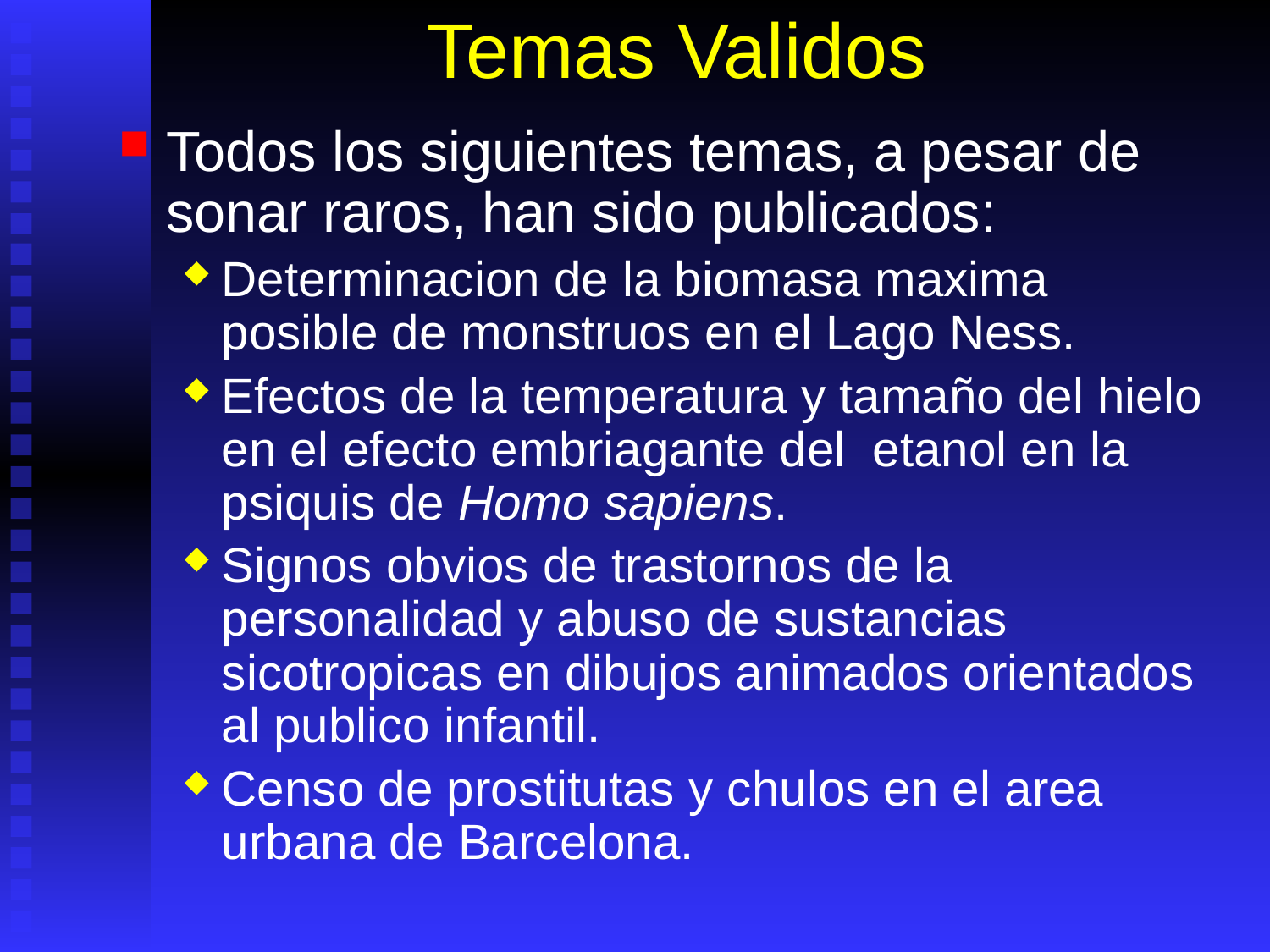

# Temas Validos
Todos los siguientes temas, a pesar de sonar raros, han sido publicados:
Determinacion de la biomasa maxima posible de monstruos en el Lago Ness.
Efectos de la temperatura y tamaño del hielo en el efecto embriagante del  etanol en la psiquis de Homo sapiens.
Signos obvios de trastornos de la personalidad y abuso de sustancias sicotropicas en dibujos animados orientados al publico infantil.
Censo de prostitutas y chulos en el area urbana de Barcelona.